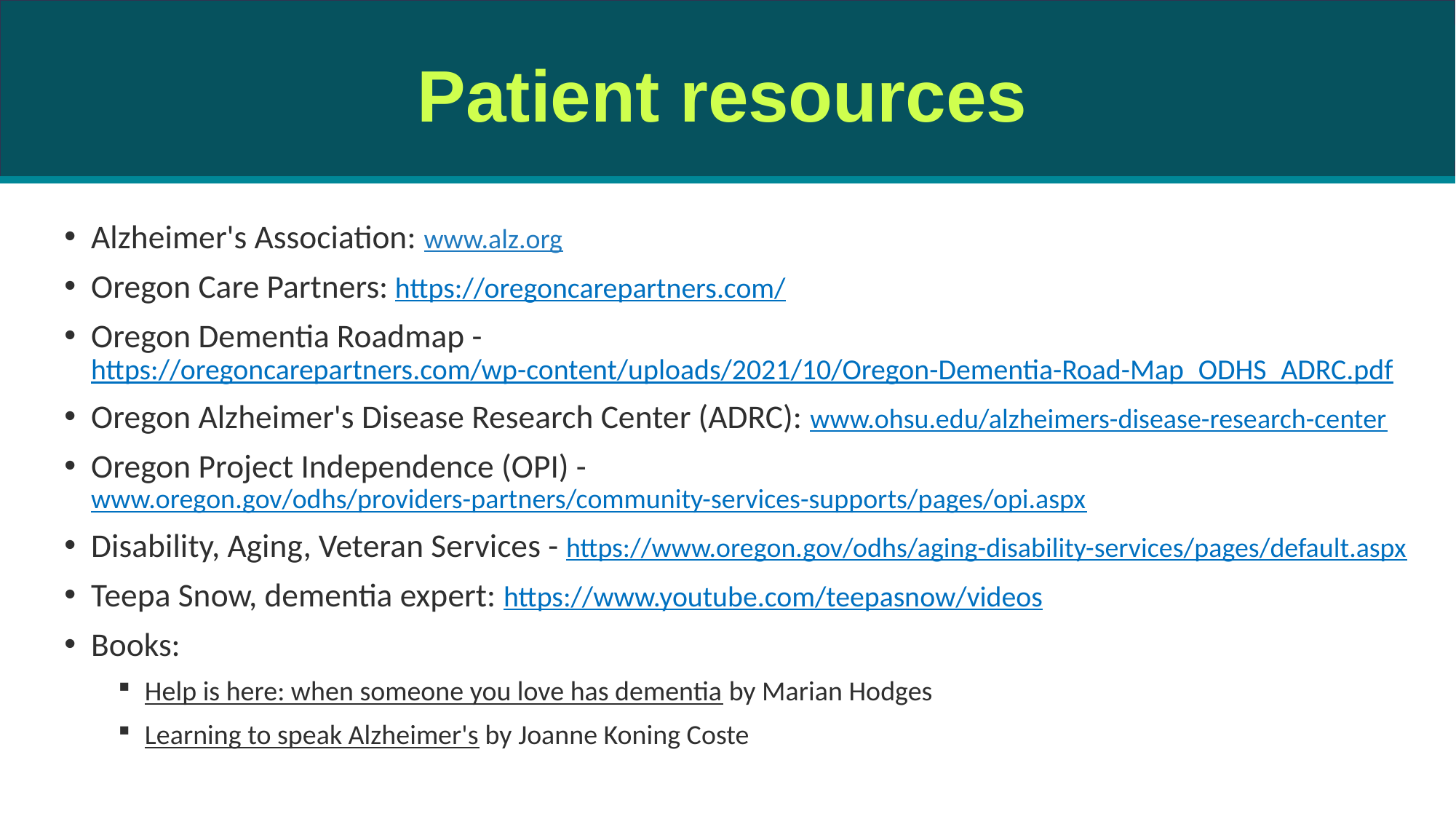

Patient resources

Alzheimer's Association: www.alz.org
Oregon Care Partners: https://oregoncarepartners.com/
Oregon Dementia Roadmap - https://oregoncarepartners.com/wp-content/uploads/2021/10/Oregon-Dementia-Road-Map_ODHS_ADRC.pdf
Oregon Alzheimer's Disease Research Center (ADRC): www.ohsu.edu/alzheimers-disease-research-center
Oregon Project Independence (OPI) - www.oregon.gov/odhs/providers-partners/community-services-supports/pages/opi.aspx
Disability, Aging, Veteran Services - https://www.oregon.gov/odhs/aging-disability-services/pages/default.aspx
Teepa Snow, dementia expert: https://www.youtube.com/teepasnow/videos
Books:
Help is here: when someone you love has dementia by Marian Hodges
Learning to speak Alzheimer's by Joanne Koning Coste